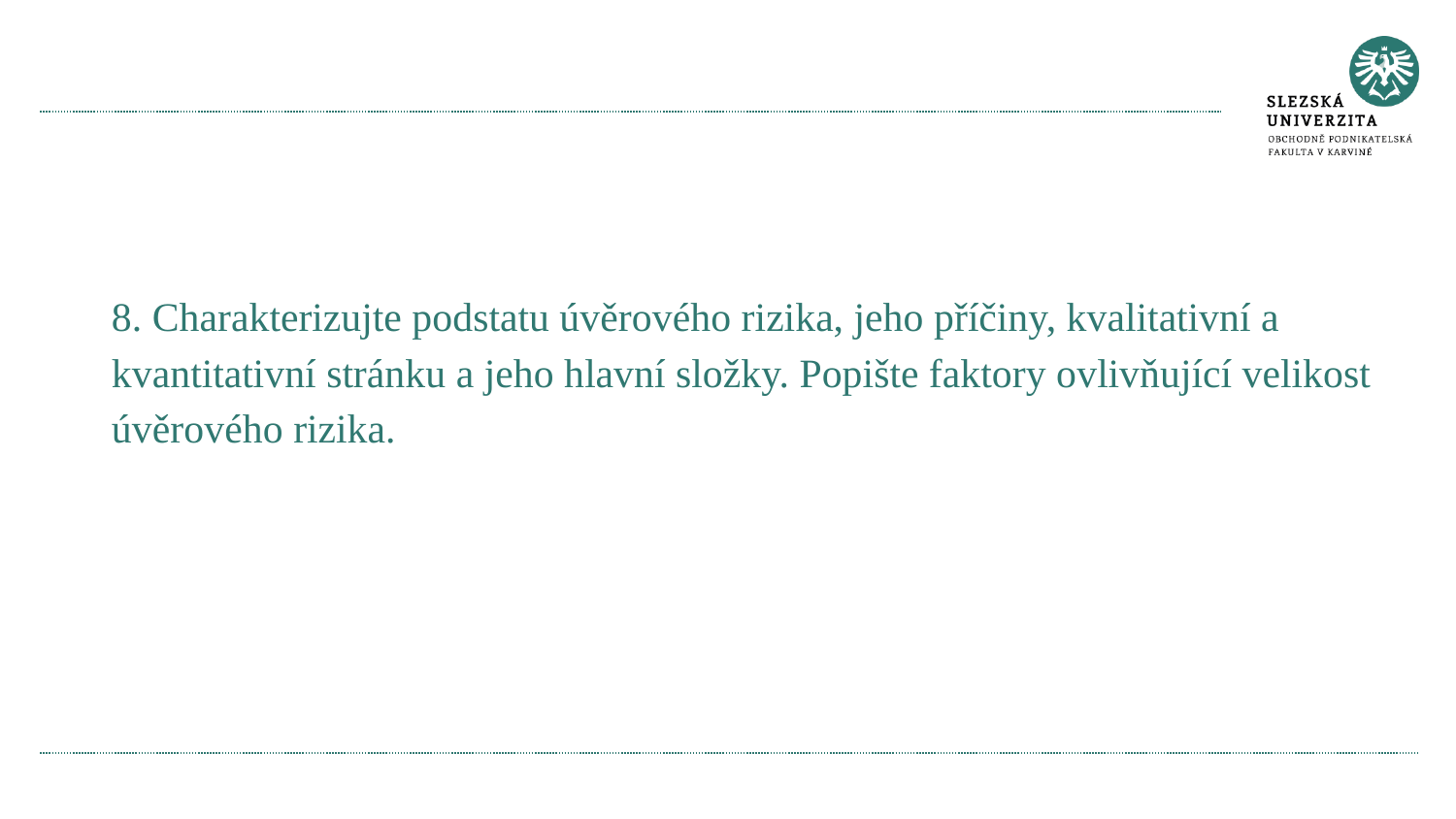

#
8. Charakterizujte podstatu úvěrového rizika, jeho příčiny, kvalitativní a kvantitativní stránku a jeho hlavní složky. Popište faktory ovlivňující velikost úvěrového rizika.